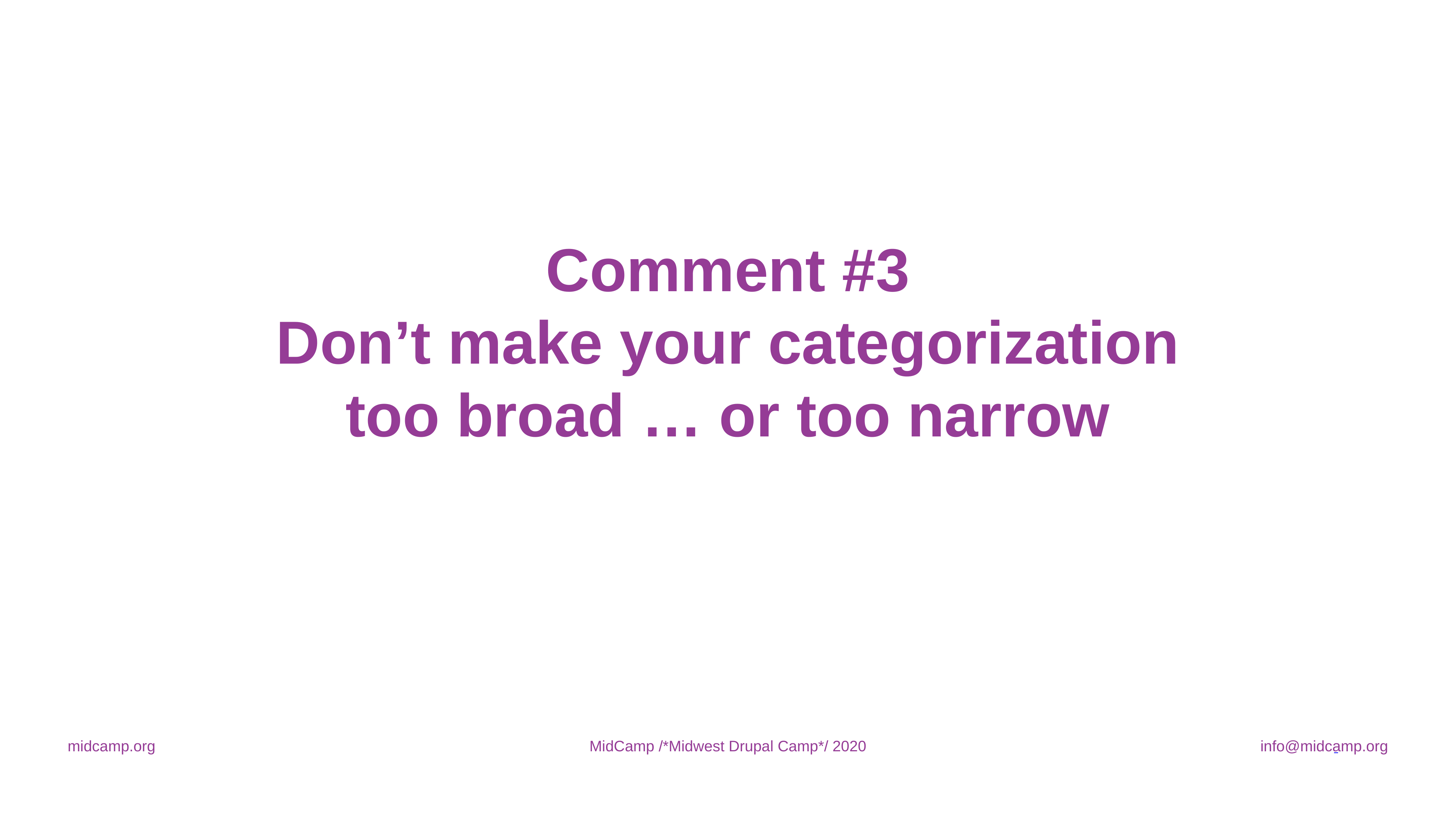

Comment #3
Don’t make your categorization too broad … or too narrow